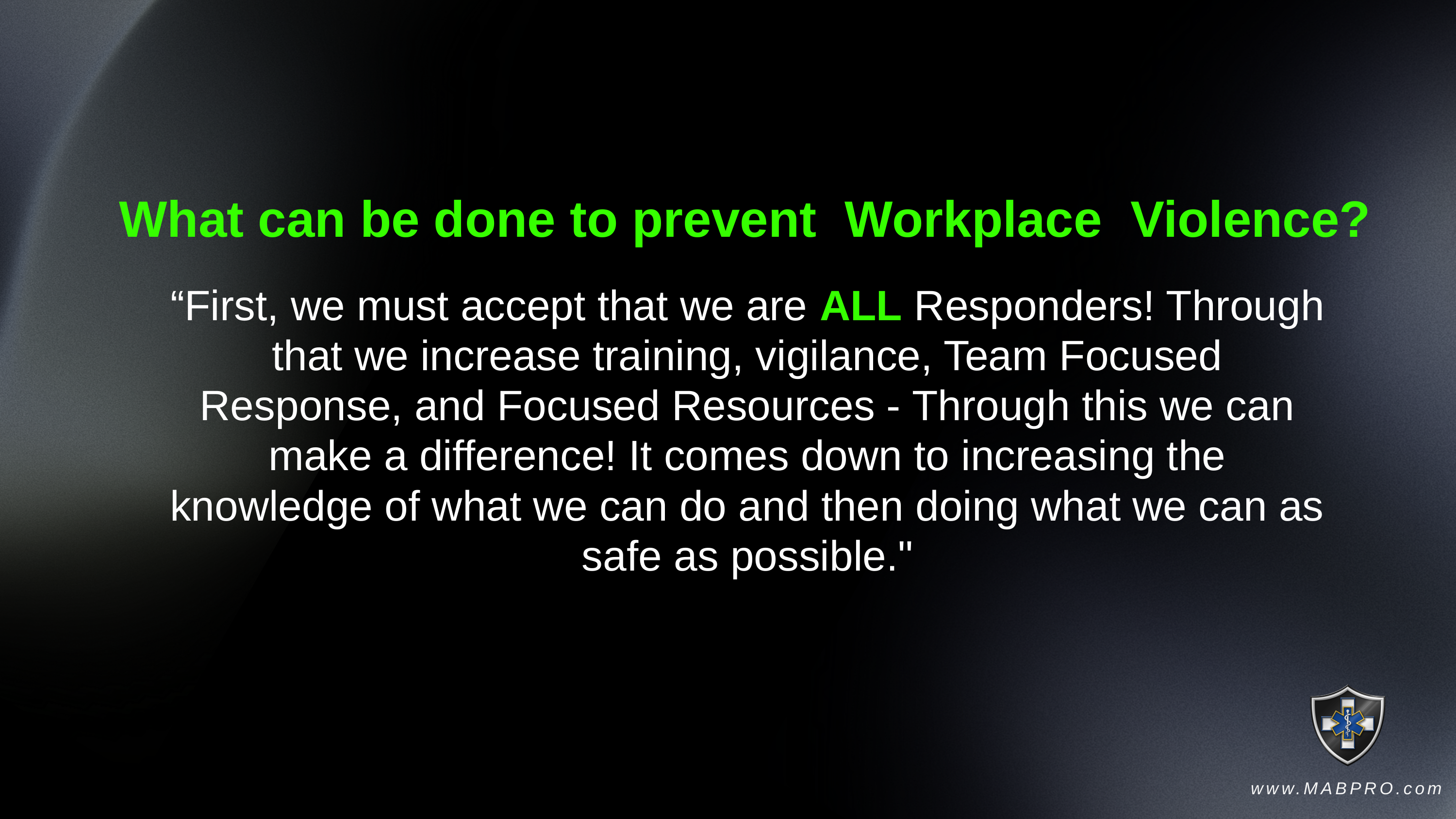

What can be done to prevent  Workplace  Violence?
“First, we must accept that we are ALL Responders! Through that we increase training, vigilance, Team Focused Response, and Focused Resources - Through this we can make a difference! It comes down to increasing the knowledge of what we can do and then doing what we can as safe as possible."

www.MABPRO.com